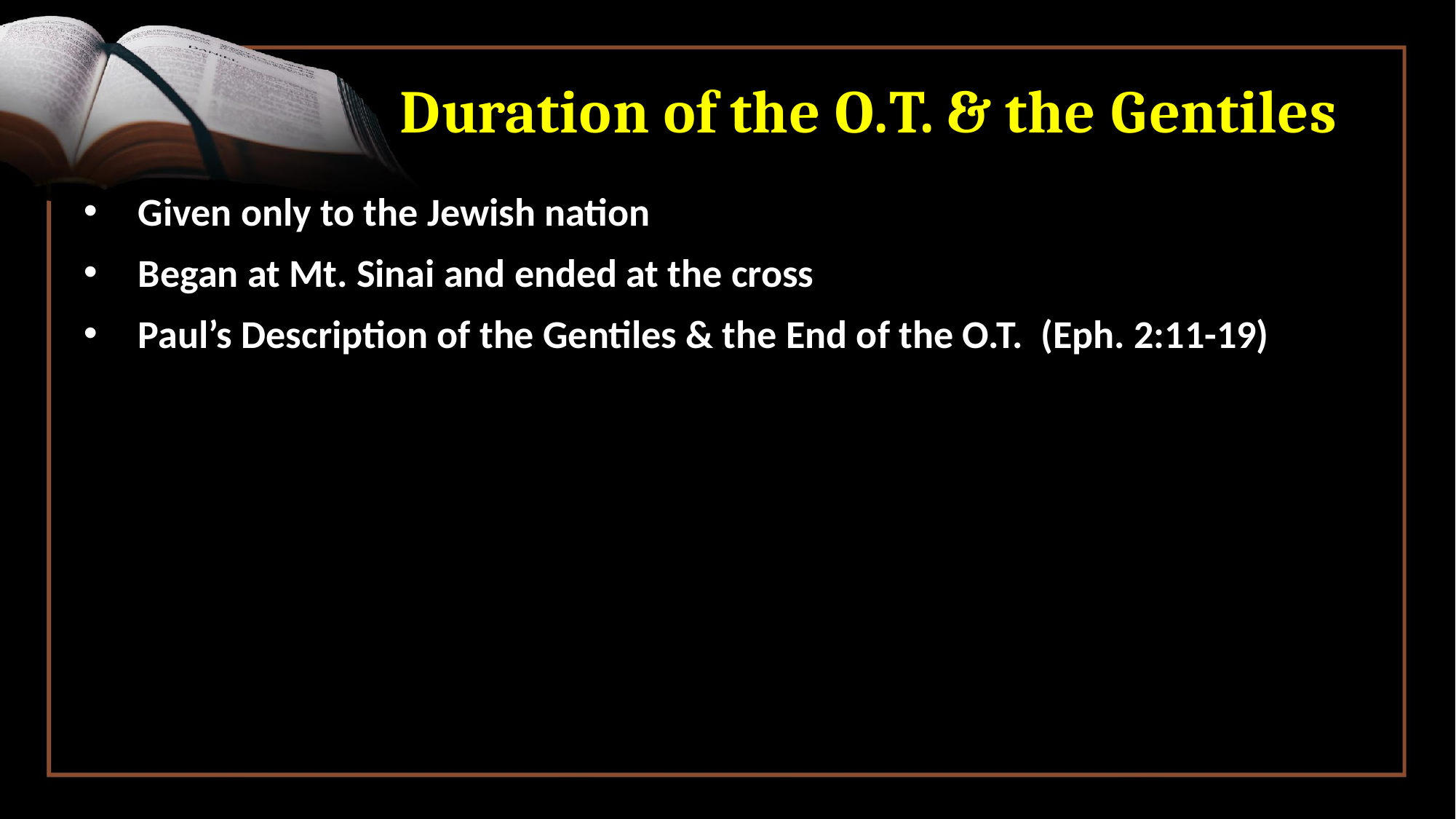

# Duration of the O.T. & the Gentiles
Given only to the Jewish nation
Began at Mt. Sinai and ended at the cross
Paul’s Description of the Gentiles & the End of the O.T.  (Eph. 2:11-19)